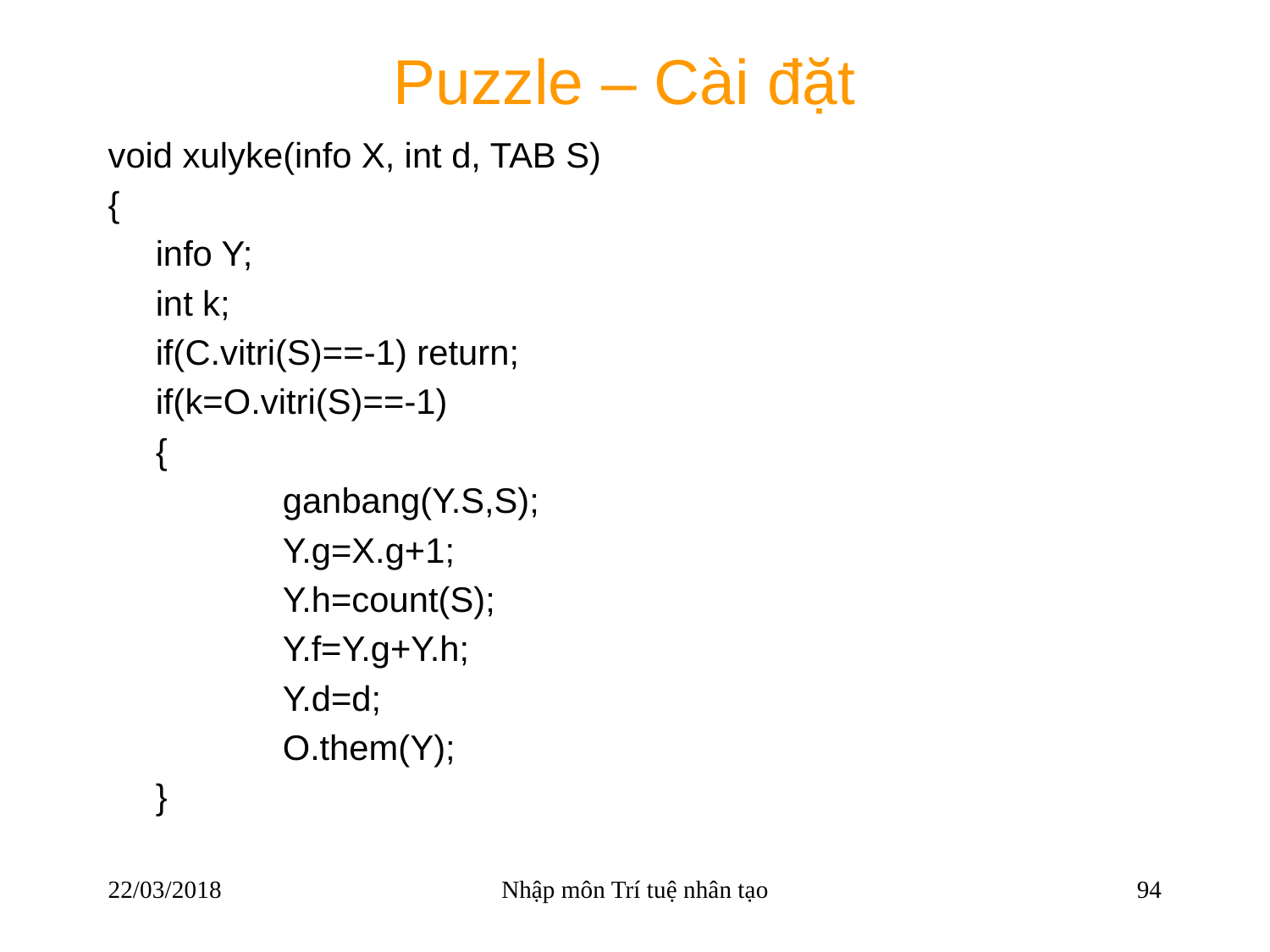

# Puzzle – Cài đặt
void xulyke(info X, int d, TAB S)
{
	info Y;
	int k;
	if(C.vitri(S)==-1) return;
	if(k=O.vitri(S)==-1)
	{
		ganbang(Y.S,S);
		Y.g=X.g+1;
		Y.h=count(S);
		Y.f=Y.g+Y.h;
		Y.d=d;
		O.them(Y);
	}
22/03/2018
Nhập môn Trí tuệ nhân tạo
94